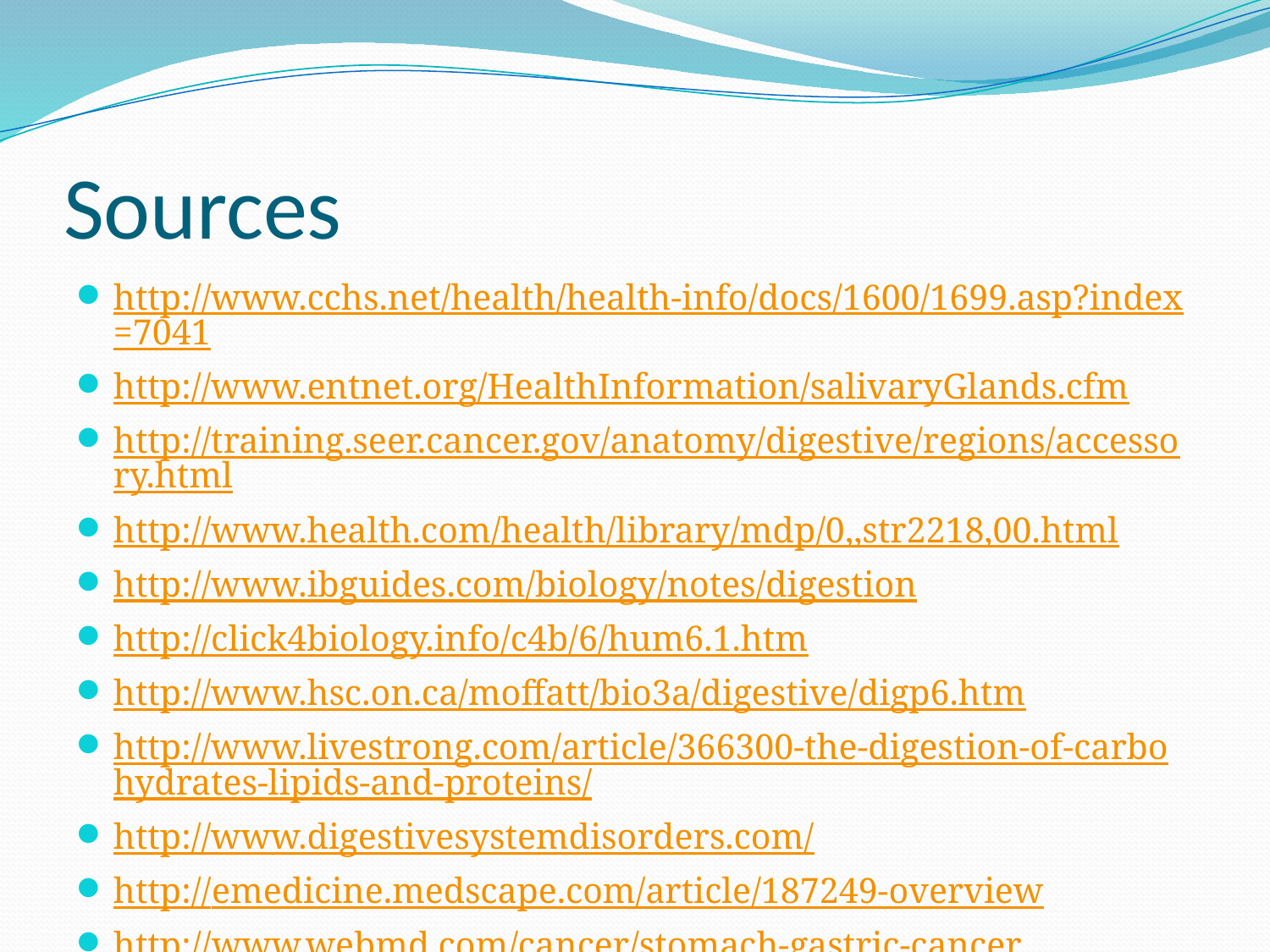

# Sources
http://www.cchs.net/health/health-info/docs/1600/1699.asp?index=7041
http://www.entnet.org/HealthInformation/salivaryGlands.cfm
http://training.seer.cancer.gov/anatomy/digestive/regions/accessory.html
http://www.health.com/health/library/mdp/0,,str2218,00.html
http://www.ibguides.com/biology/notes/digestion
http://click4biology.info/c4b/6/hum6.1.htm
http://www.hsc.on.ca/moffatt/bio3a/digestive/digp6.htm
http://www.livestrong.com/article/366300-the-digestion-of-carbohydrates-lipids-and-proteins/
http://www.digestivesystemdisorders.com/
http://emedicine.medscape.com/article/187249-overview
http://www.webmd.com/cancer/stomach-gastric-cancer